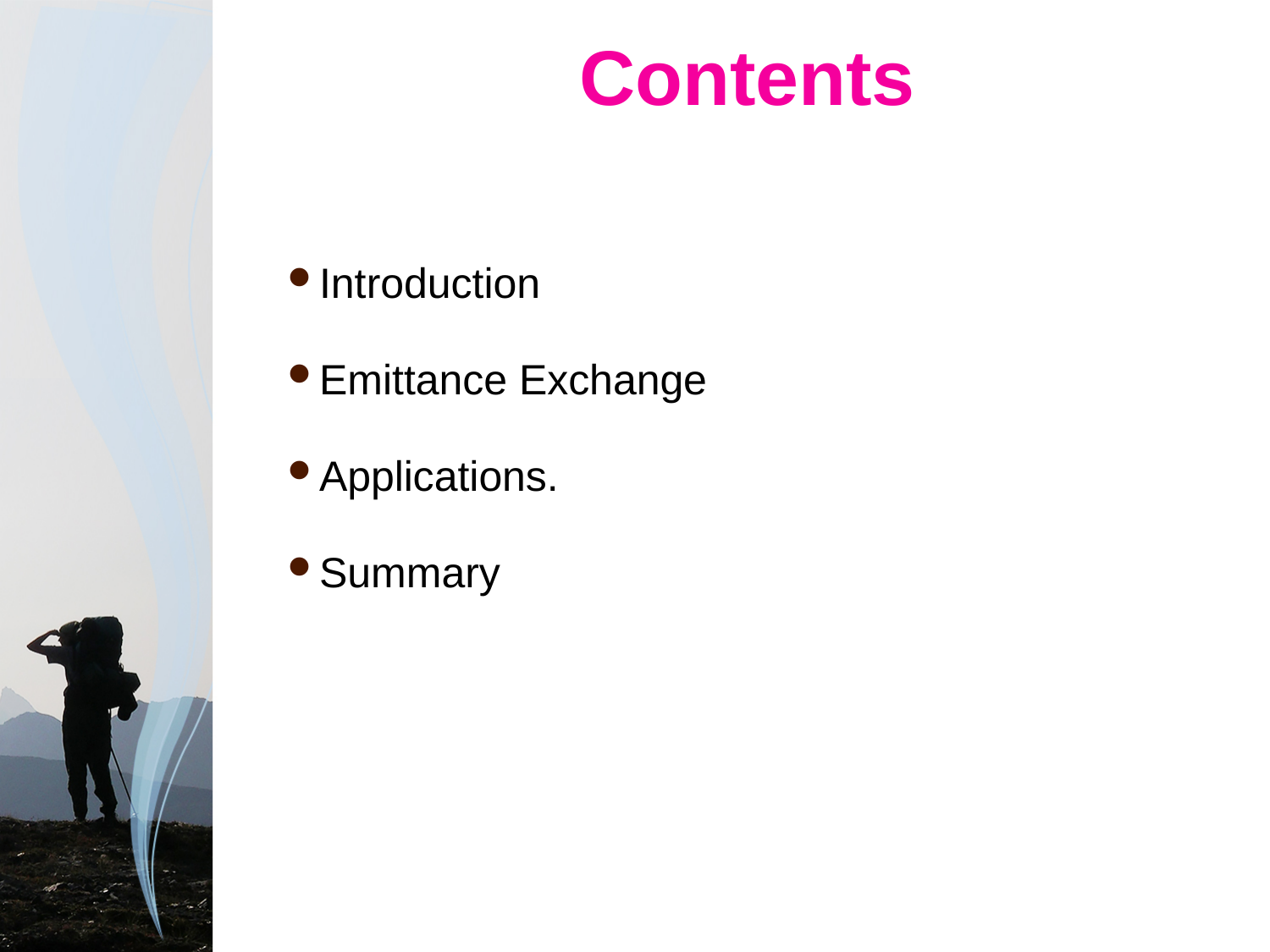

# Contents
Introduction
Emittance Exchange
Applications.
Summary